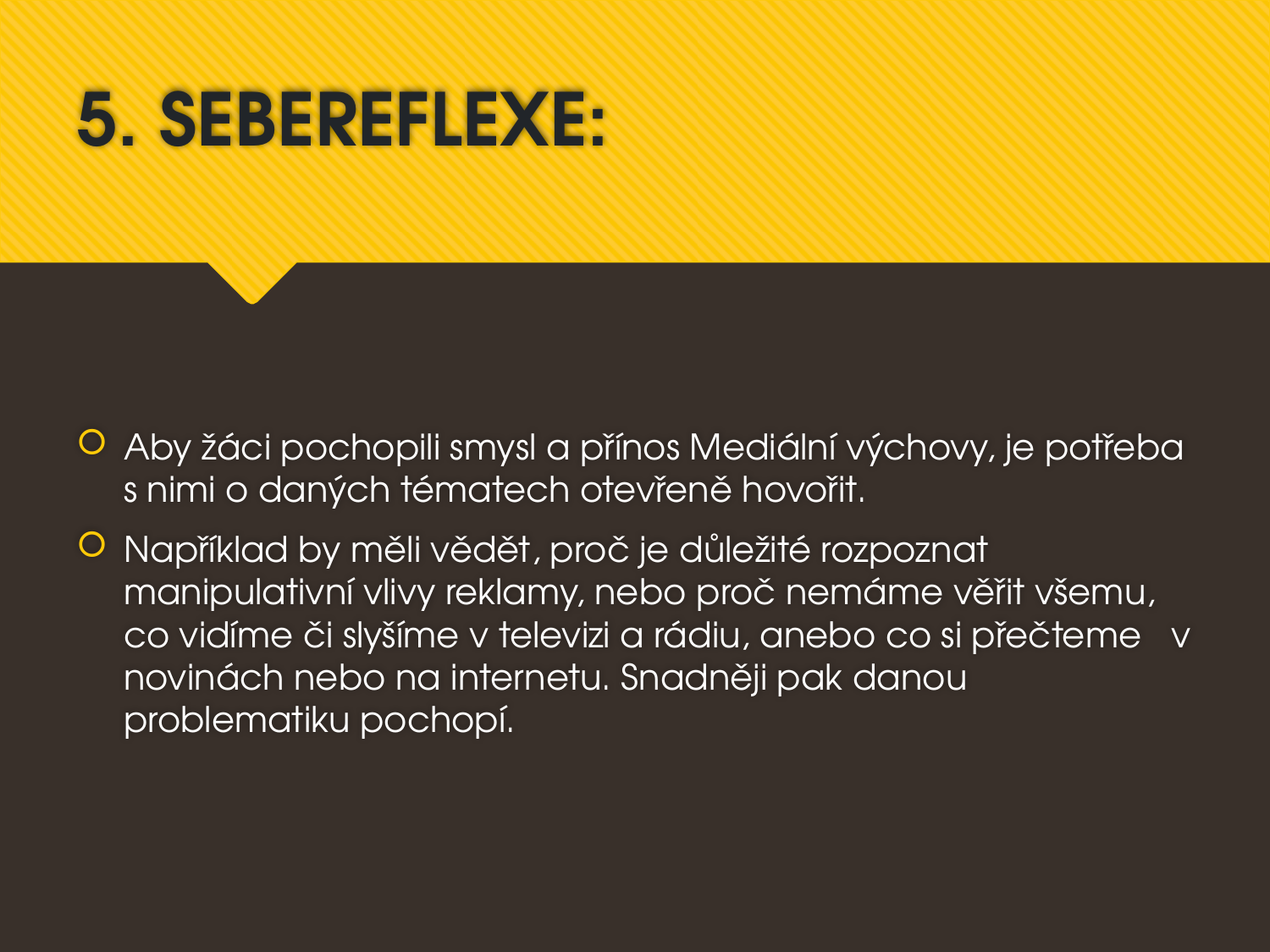

# 5. SEBEREFLEXE:
Aby žáci pochopili smysl a přínos Mediální výchovy, je potřeba s nimi o daných tématech otevřeně hovořit.
Například by měli vědět, proč je důležité rozpoznat manipulativní vlivy reklamy, nebo proč nemáme věřit všemu, co vidíme či slyšíme v televizi a rádiu, anebo co si přečteme   v novinách nebo na internetu. Snadněji pak danou problematiku pochopí.